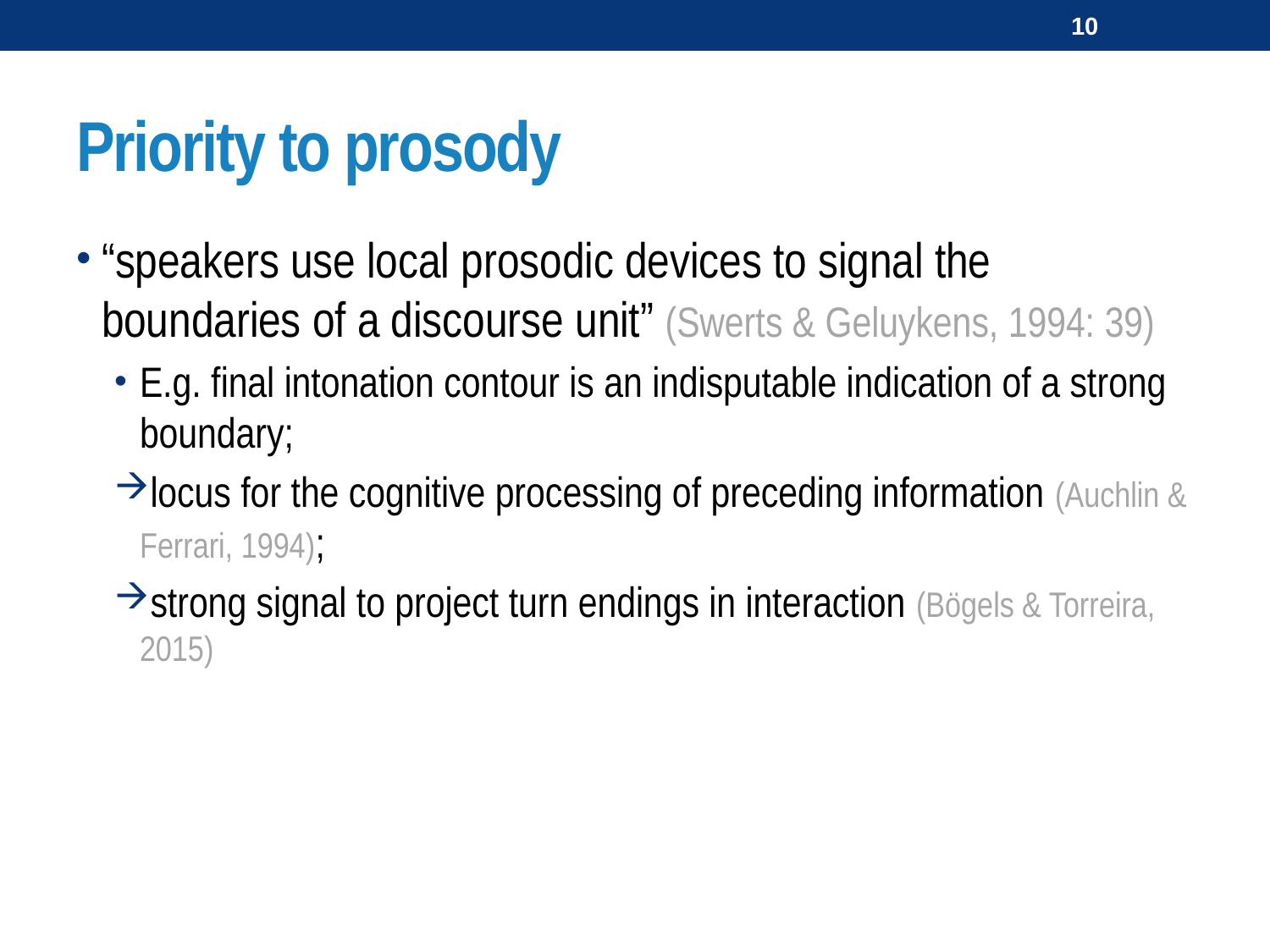

10
# Priority to prosody
“speakers use local prosodic devices to signal the boundaries of a discourse unit” (Swerts & Geluykens, 1994: 39)
E.g. final intonation contour is an indisputable indication of a strong boundary;
locus for the cognitive processing of preceding information (Auchlin & Ferrari, 1994);
strong signal to project turn endings in interaction (Bögels & Torreira, 2015)